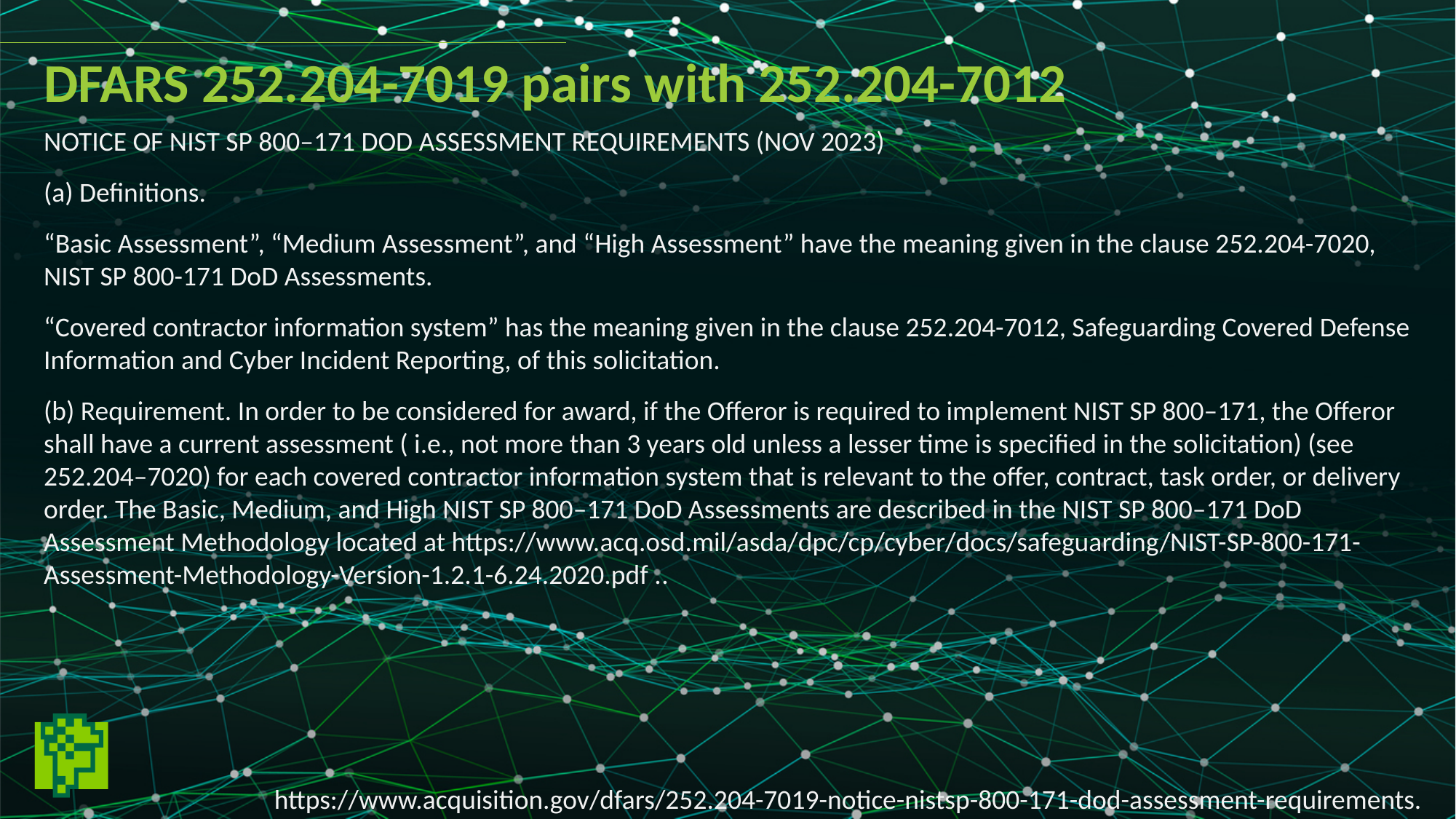

DFARS 252.204-7019 pairs with 252.204-7012
NOTICE OF NIST SP 800–171 DOD ASSESSMENT REQUIREMENTS (NOV 2023)
(a) Definitions.
“Basic Assessment”, “Medium Assessment”, and “High Assessment” have the meaning given in the clause 252.204-7020, NIST SP 800-171 DoD Assessments.
“Covered contractor information system” has the meaning given in the clause 252.204-7012, Safeguarding Covered Defense Information and Cyber Incident Reporting, of this solicitation.
(b) Requirement. In order to be considered for award, if the Offeror is required to implement NIST SP 800–171, the Offeror shall have a current assessment ( i.e., not more than 3 years old unless a lesser time is specified in the solicitation) (see 252.204–7020) for each covered contractor information system that is relevant to the offer, contract, task order, or delivery order. The Basic, Medium, and High NIST SP 800–171 DoD Assessments are described in the NIST SP 800–171 DoD Assessment Methodology located at https://www.acq.osd.mil/asda/dpc/cp/cyber/docs/safeguarding/NIST-SP-800-171-Assessment-Methodology-Version-1.2.1-6.24.2020.pdf ..
https://www.acquisition.gov/dfars/252.204-7019-notice-nistsp-800-171-dod-assessment-requirements.